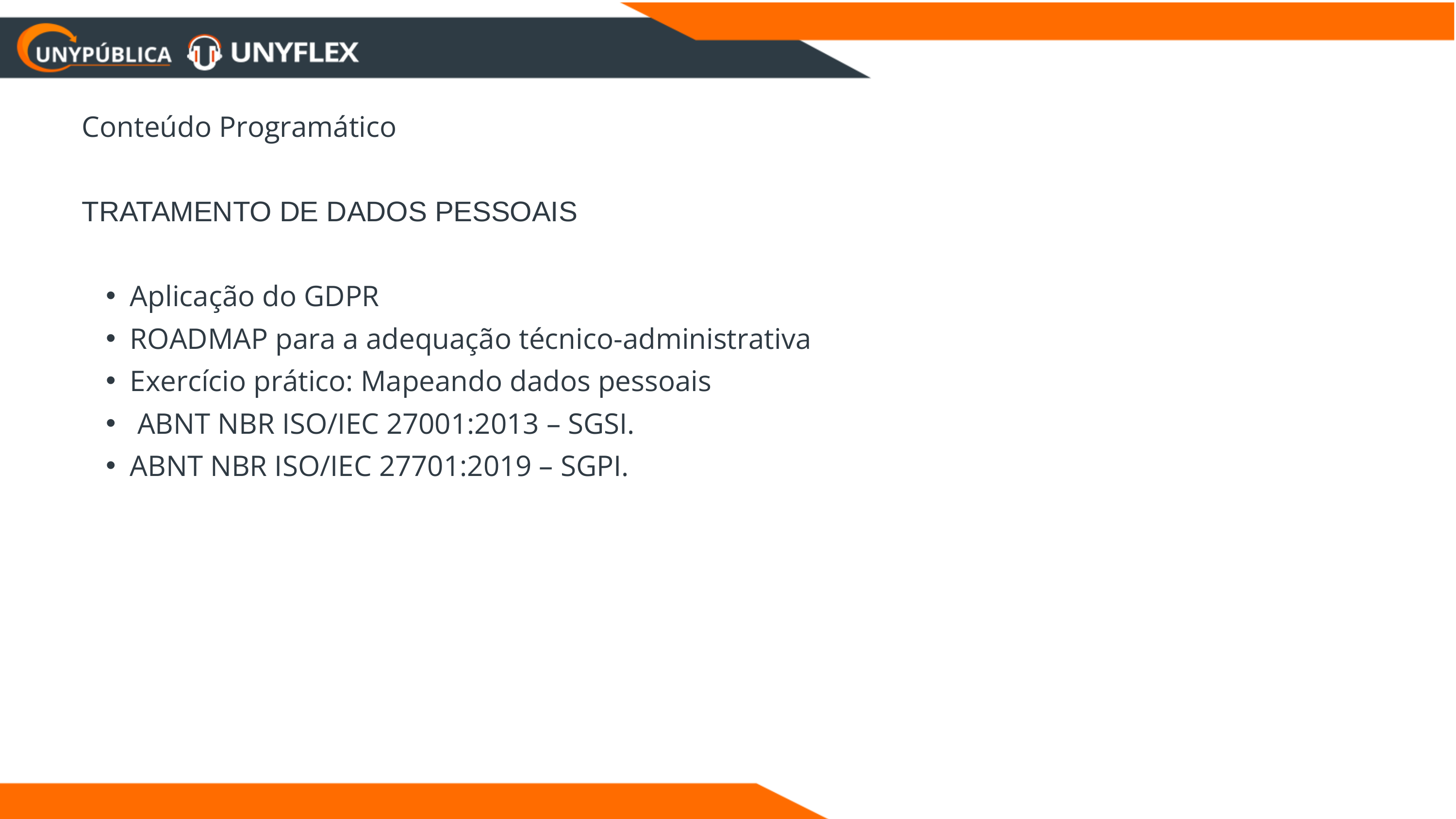

Conteúdo Programático

TRATAMENTO DE DADOS PESSOAIS

Aplicação do GDPR
ROADMAP para a adequação técnico-administrativa
Exercício prático: Mapeando dados pessoais
 ABNT NBR ISO/IEC 27001:2013 – SGSI.
ABNT NBR ISO/IEC 27701:2019 – SGPI.